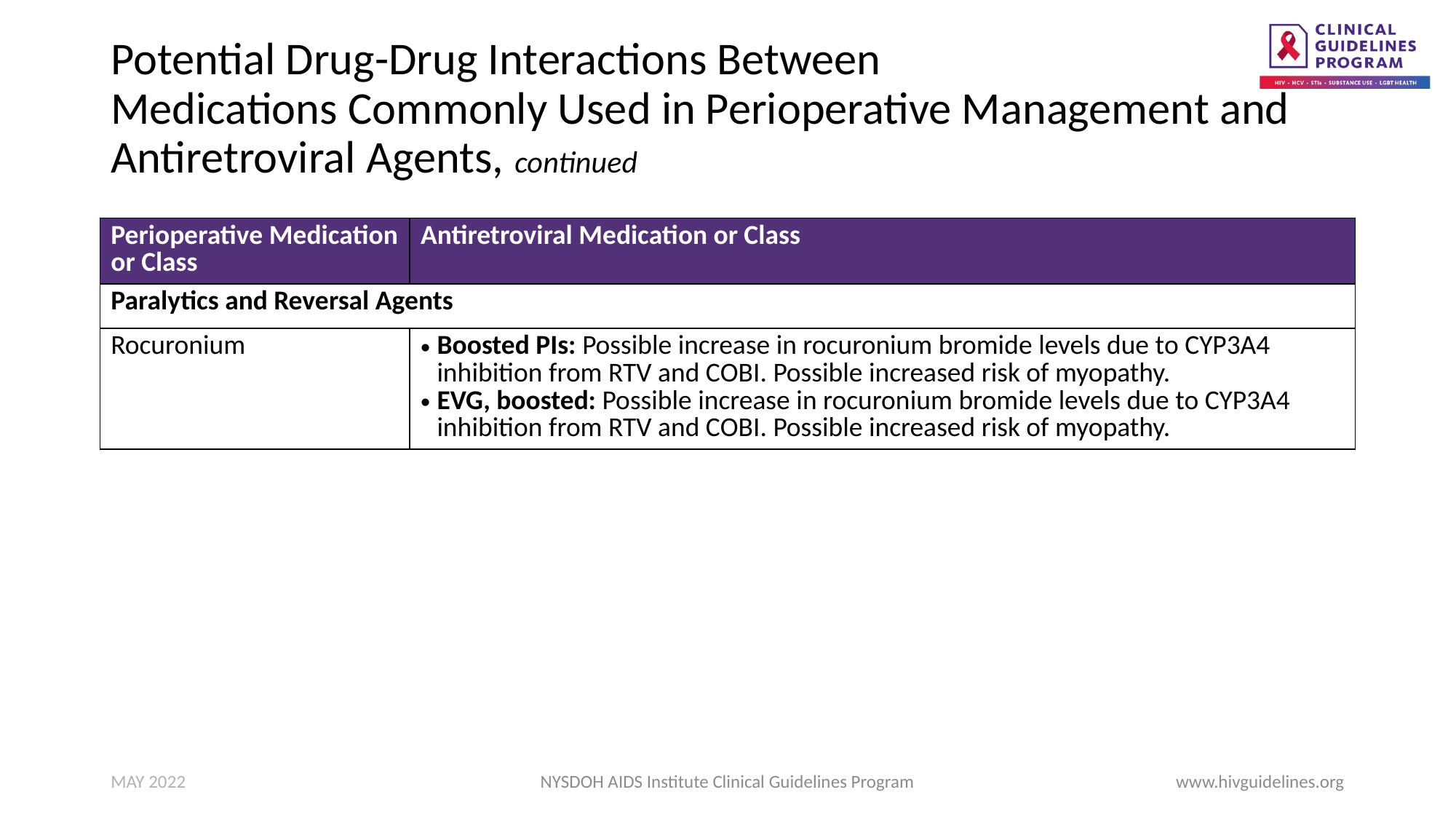

# Potential Drug-Drug Interactions Between Medications Commonly Used in Perioperative Management and Antiretroviral Agents, continued
| Perioperative Medication or Class | Antiretroviral Medication or Class |
| --- | --- |
| Paralytics and Reversal Agents |  |
| Rocuronium | Boosted PIs: Possible increase in rocuronium bromide levels due to CYP3A4 inhibition from RTV and COBI. Possible increased risk of myopathy. EVG, boosted: Possible increase in rocuronium bromide levels due to CYP3A4 inhibition from RTV and COBI. Possible increased risk of myopathy. |
MAY 2022
NYSDOH AIDS Institute Clinical Guidelines Program
www.hivguidelines.org